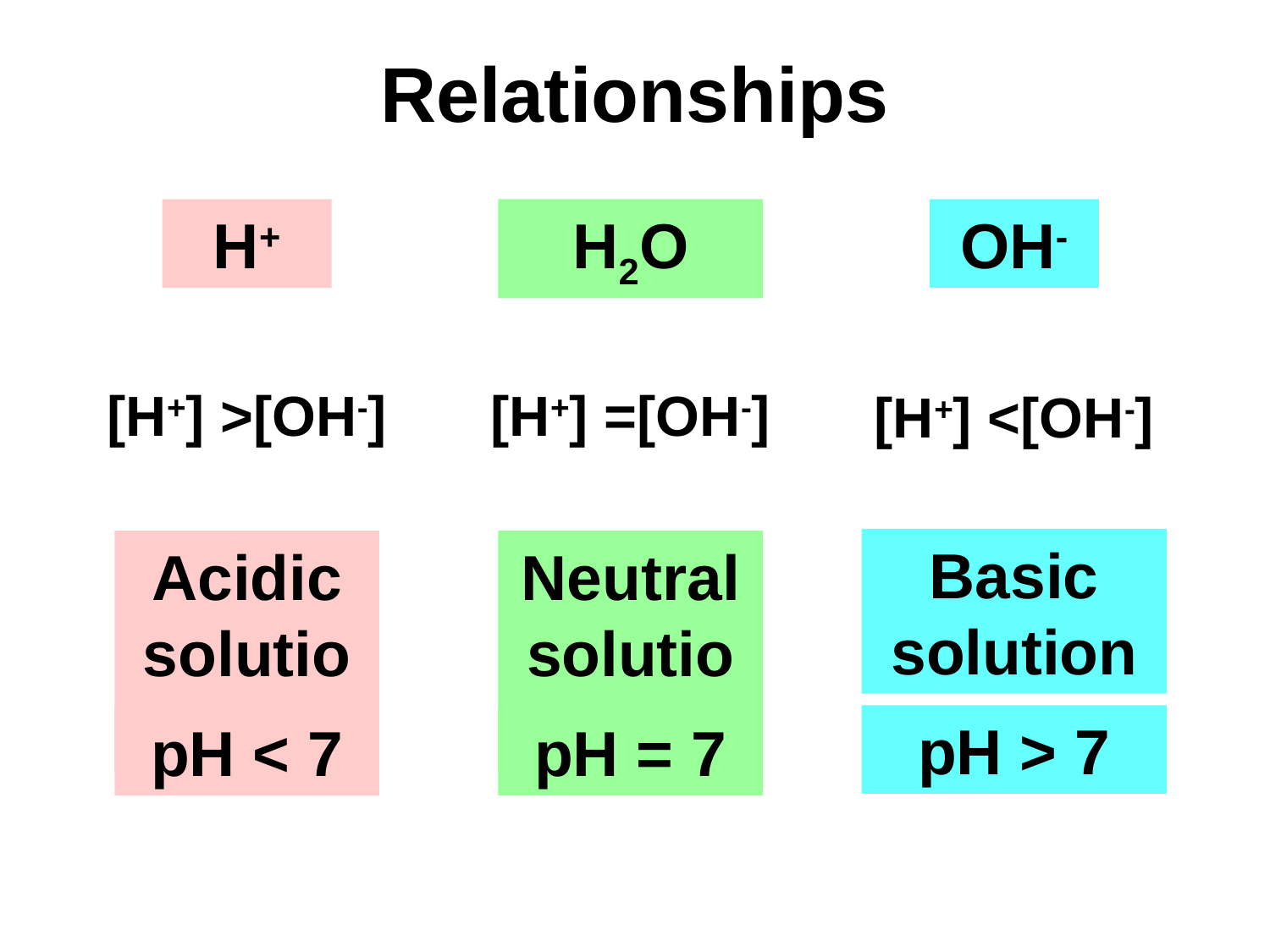

Relationships
H+
H2O
OH-
[H+] >[OH-]
[H+] =[OH-]
[H+] <[OH-]
Basic solution
Acidic solution
Neutral solution
pH > 7
pH < 7
pH = 7